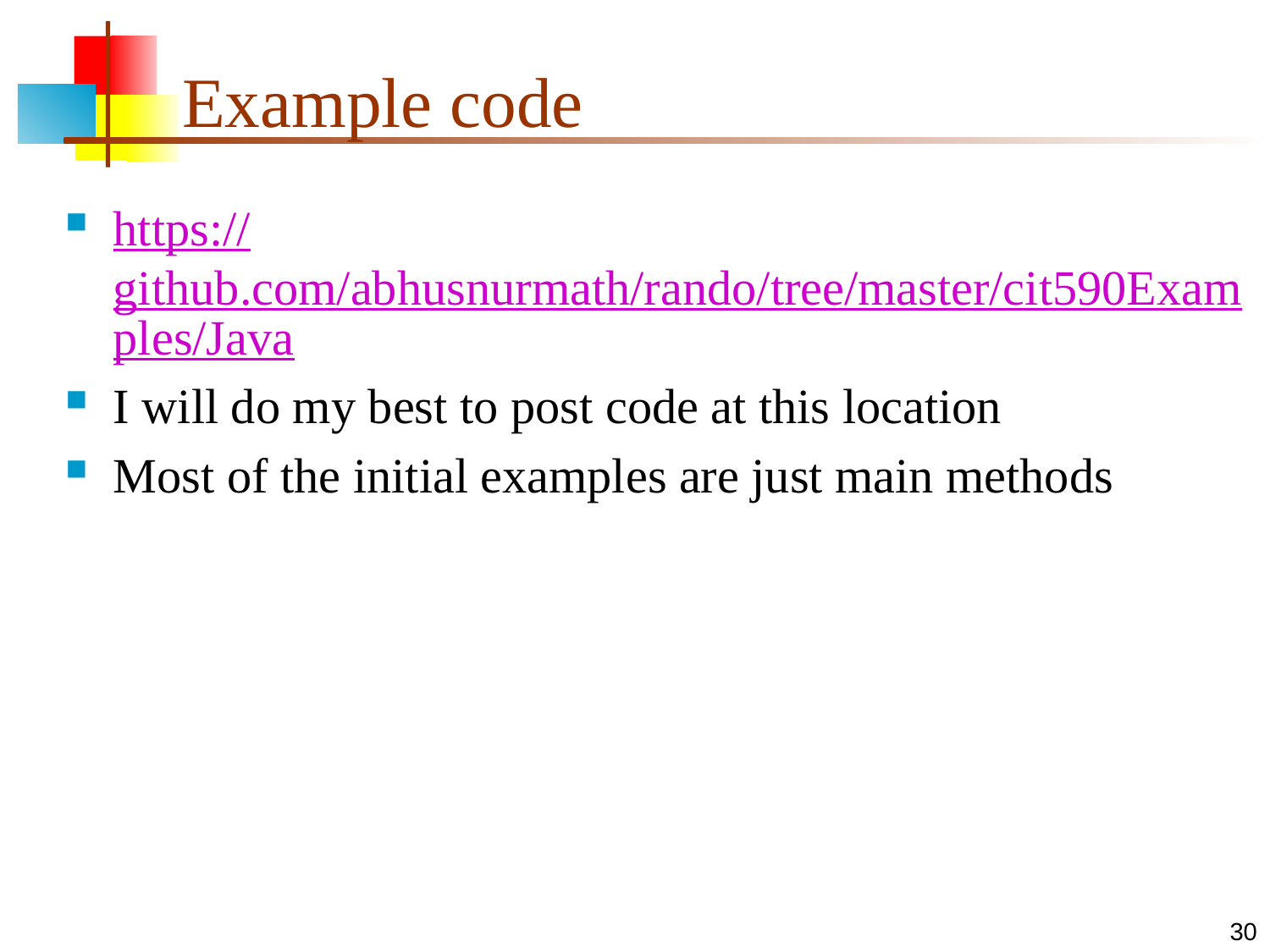

# Example code
https://github.com/abhusnurmath/rando/tree/master/cit590Examples/Java
I will do my best to post code at this location
Most of the initial examples are just main methods
30